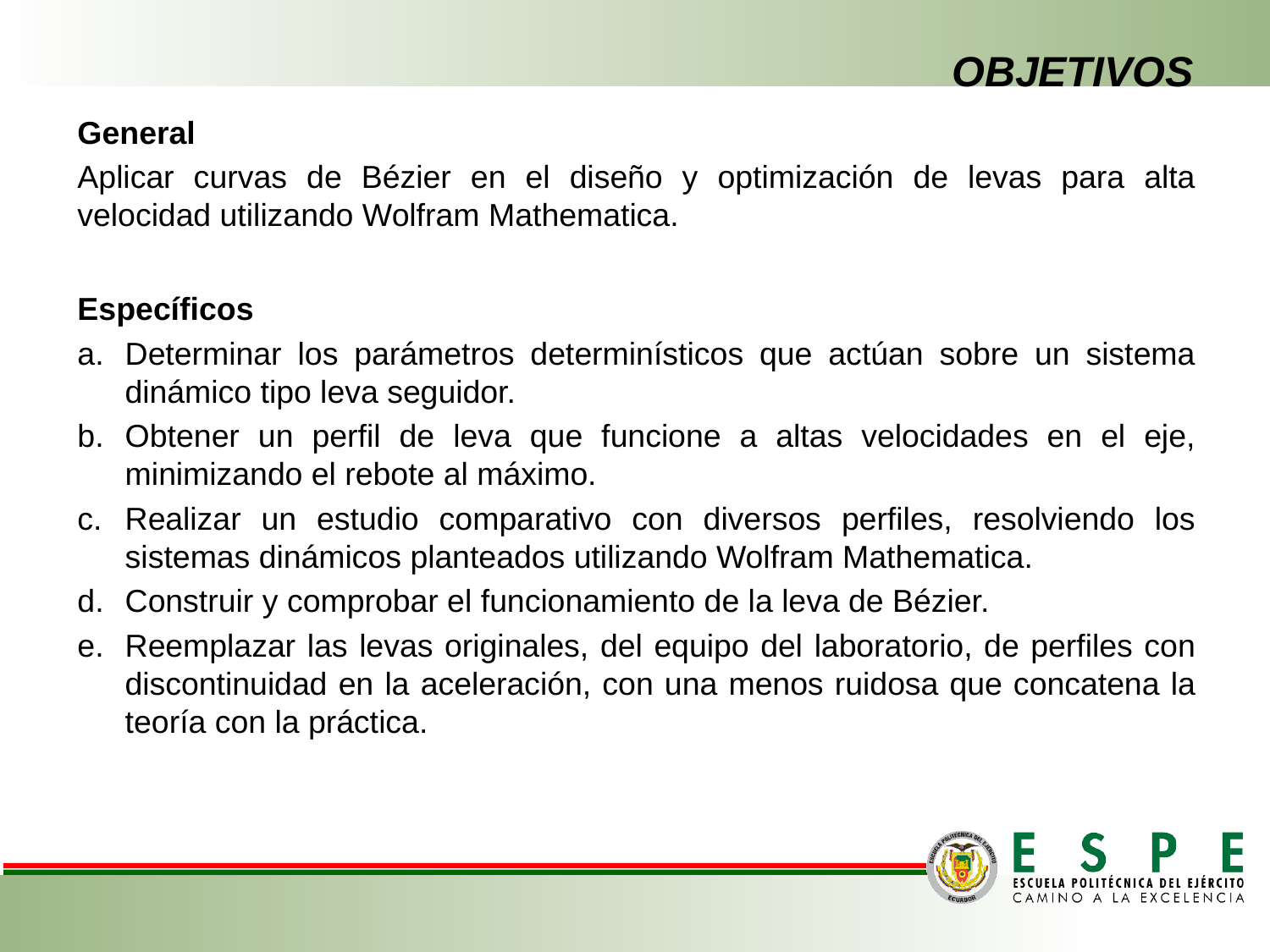

# OBJETIVOS
General
Aplicar curvas de Bézier en el diseño y optimización de levas para alta velocidad utilizando Wolfram Mathematica.

Específicos
Determinar los parámetros determinísticos que actúan sobre un sistema dinámico tipo leva seguidor.
Obtener un perfil de leva que funcione a altas velocidades en el eje, minimizando el rebote al máximo.
Realizar un estudio comparativo con diversos perfiles, resolviendo los sistemas dinámicos planteados utilizando Wolfram Mathematica.
Construir y comprobar el funcionamiento de la leva de Bézier.
Reemplazar las levas originales, del equipo del laboratorio, de perfiles con discontinuidad en la aceleración, con una menos ruidosa que concatena la teoría con la práctica.
l área de calentamiento y recurso solar.